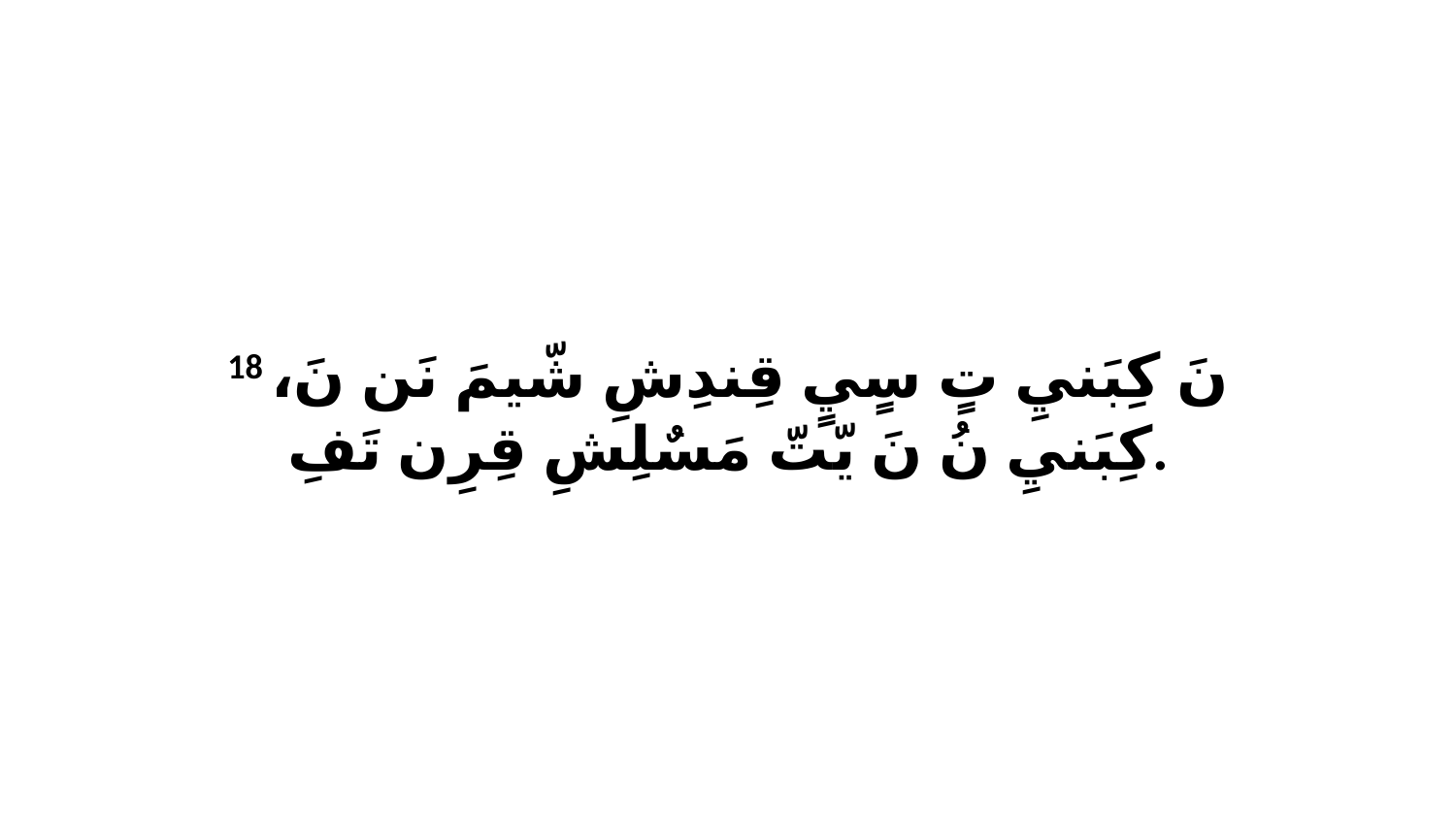

18 نَ كِبَنيِ تٍ سٍيٍ قِندِشِ شّيمَ نَن نَ، كِبَنيِ نُ نَ يّتّ مَسٌلِشِ قِرِن تَفِ.